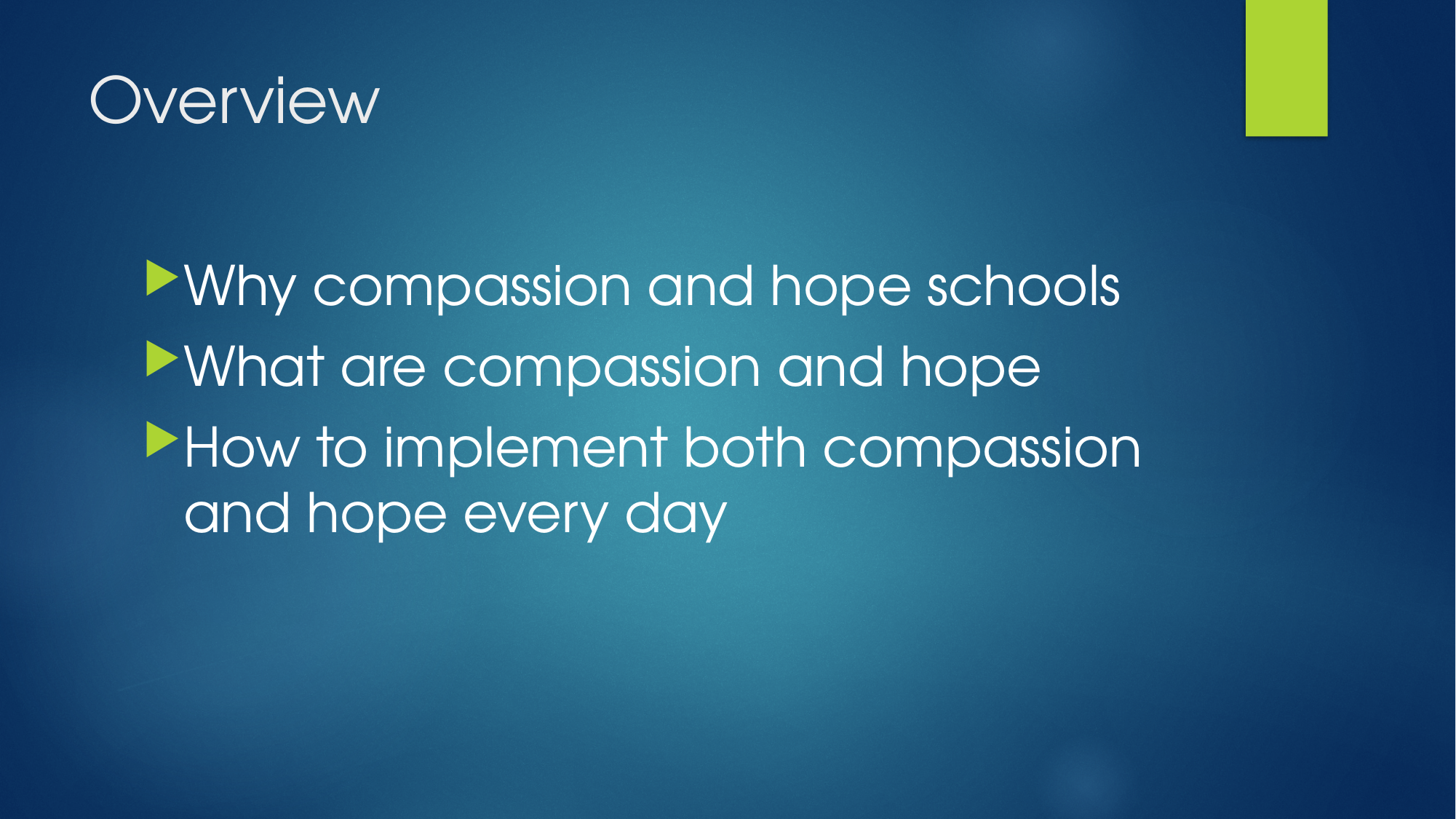

# Overview
Why compassion and hope schools
What are compassion and hope
How to implement both compassion and hope every day